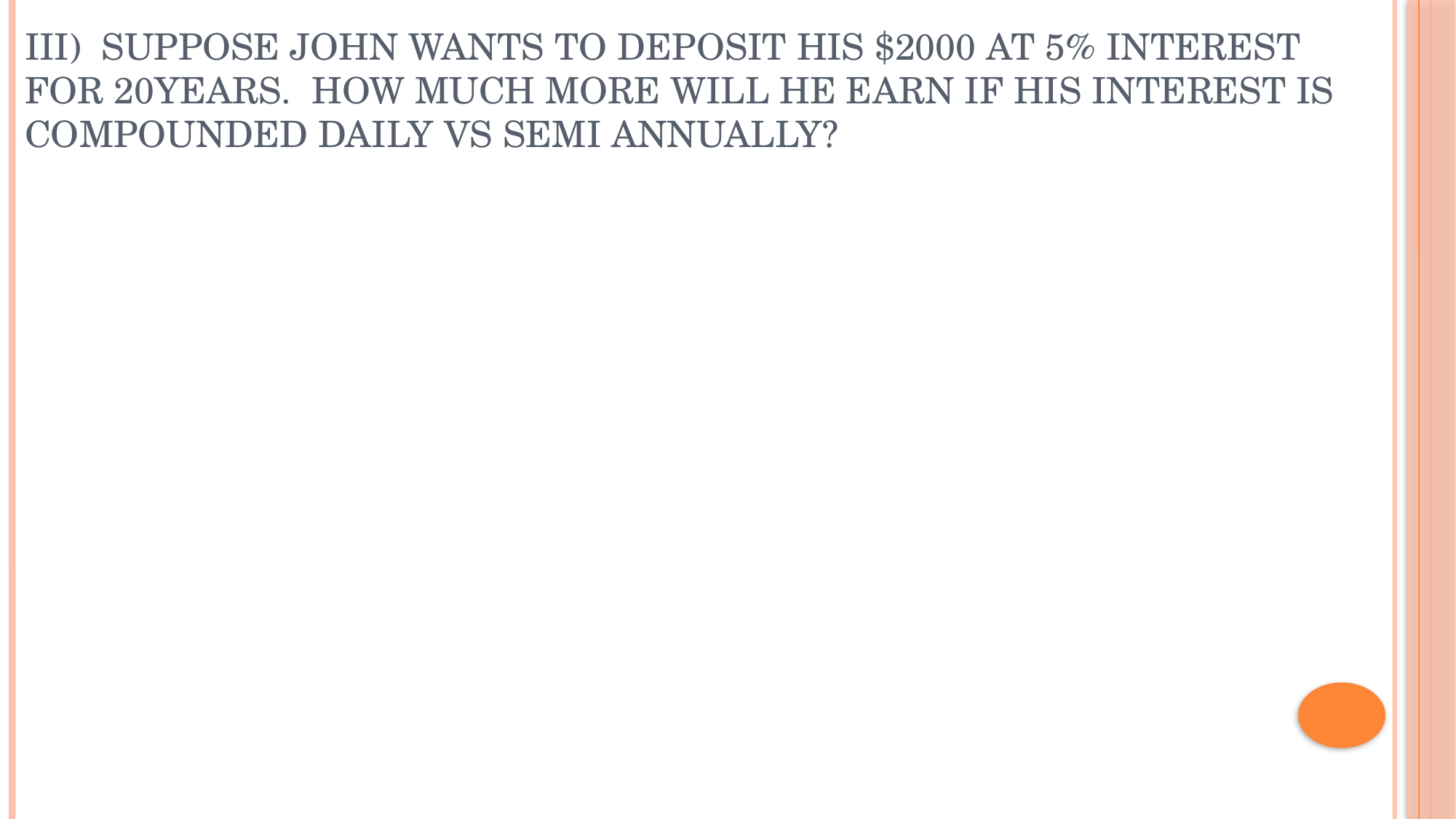

Iii)  Suppose John wants to deposit his $2000 at 5% interest for 20years.  How much more will he earn if his interest is compounded daily vs semi annually?